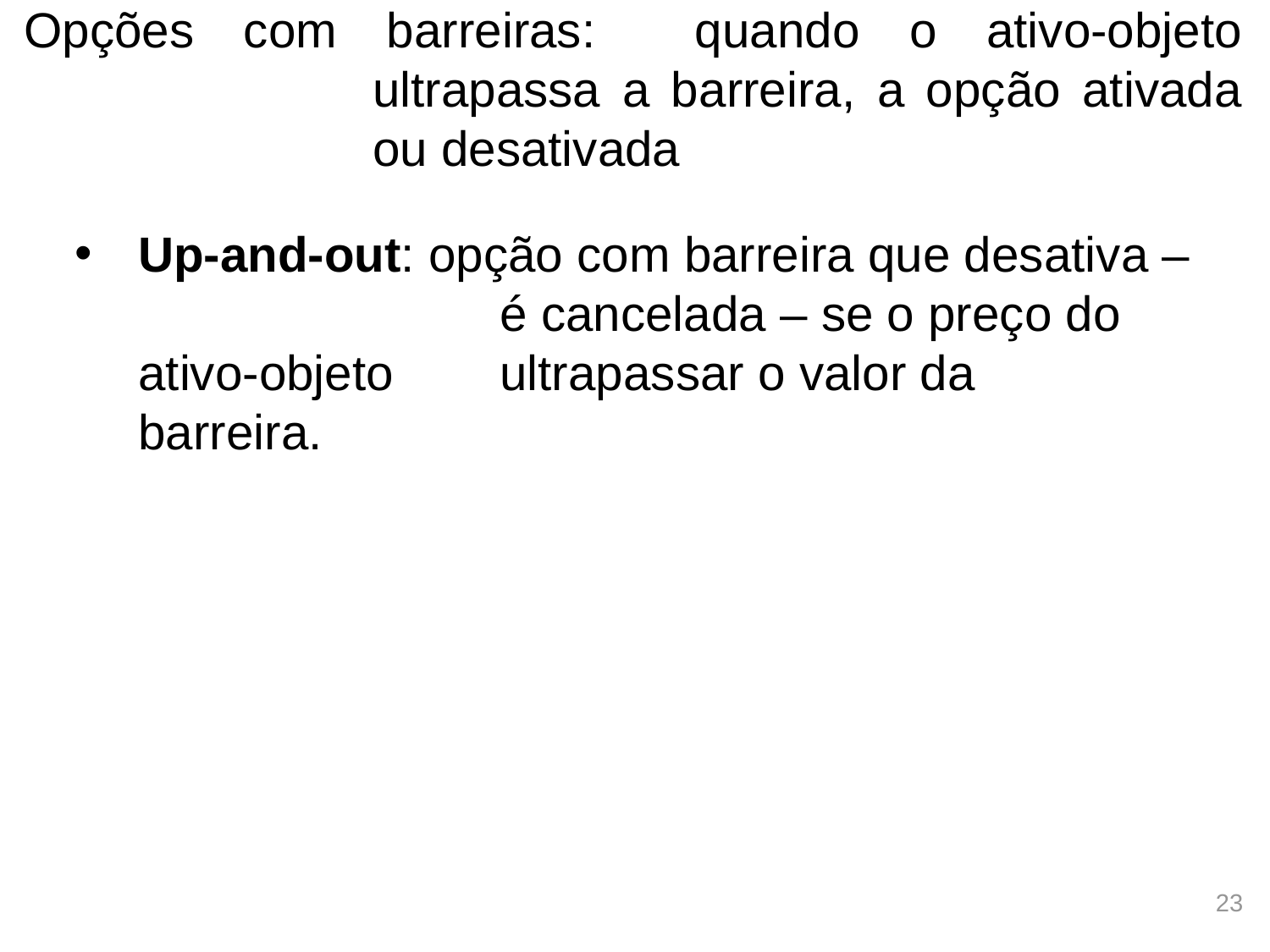

# Opções com barreiras:  quando o ativo-objeto ultrapassa a barreira, a opção ativada ou desativada
Up-and-out: opção com barreira que desativa – 	é cancelada – se o preço do 	ativo-objeto 	ultrapassar o valor da 	barreira.
23